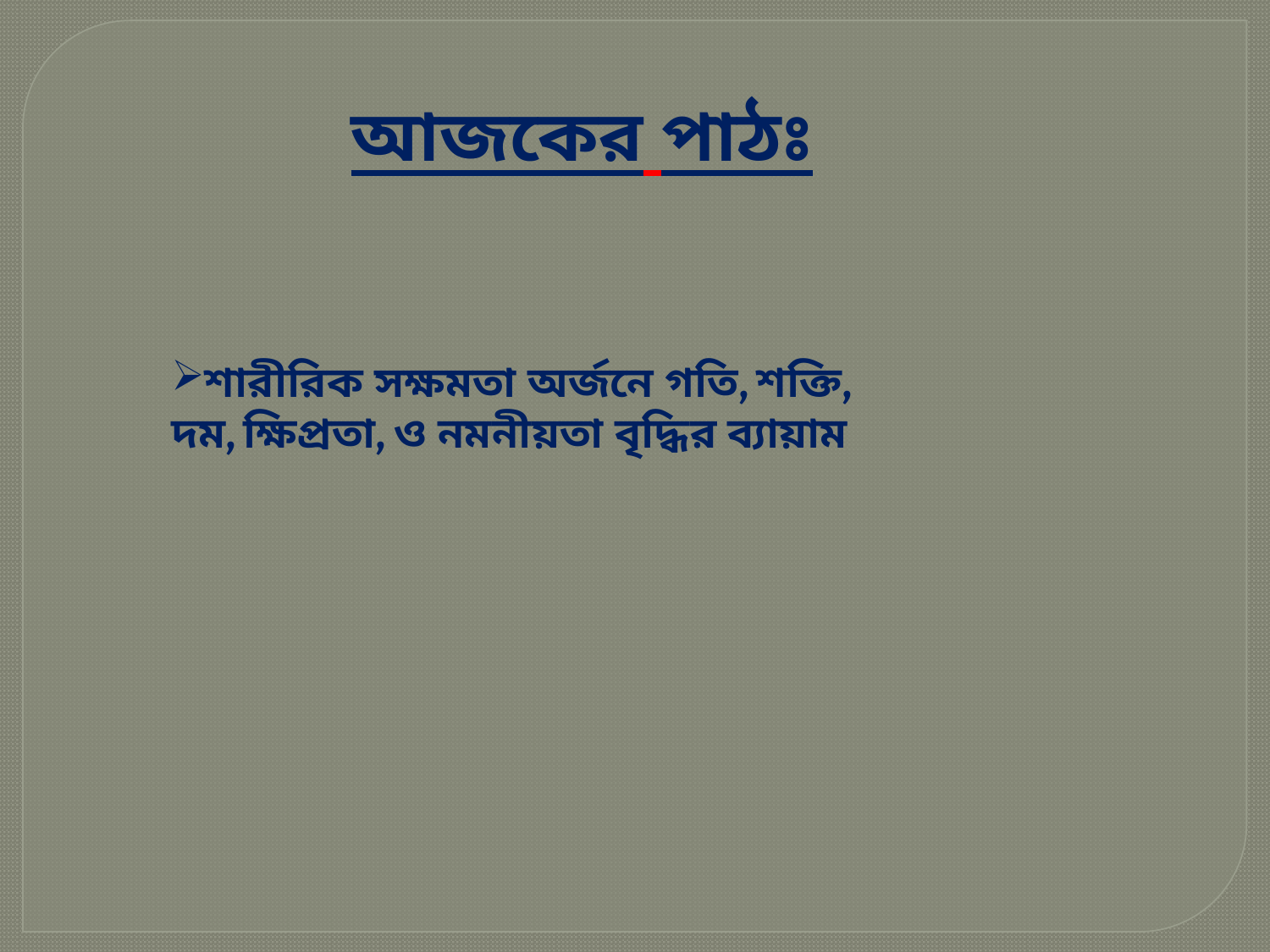

আজকের পাঠঃ
শারীরিক সক্ষমতা অর্জনে গতি, শক্তি, দম, ক্ষিপ্রতা, ও নমনীয়তা বৃদ্ধির ব্যায়াম